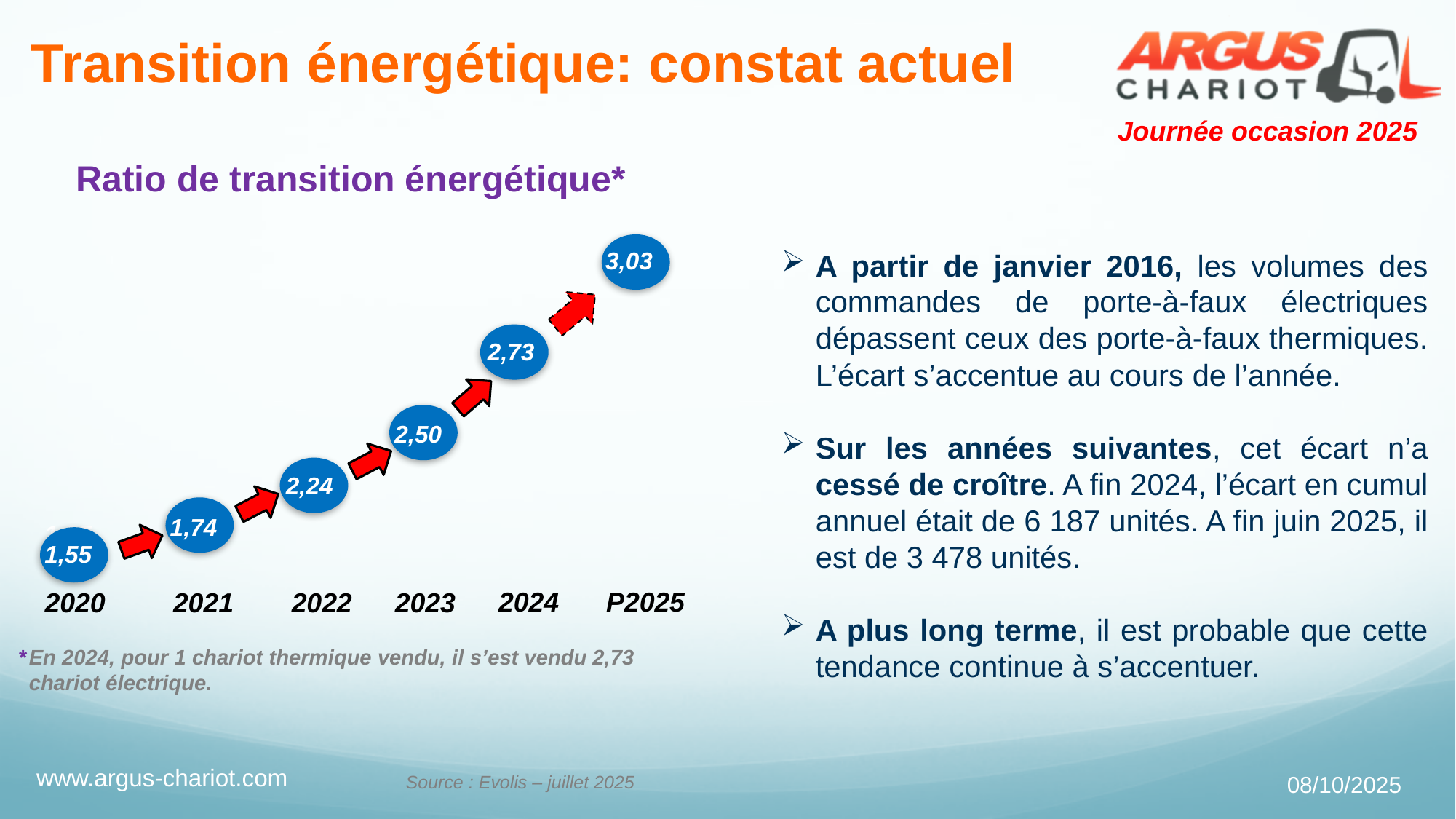

# Transition énergétique: constat actuel
Ratio de transition énergétique*

3,03
A partir de janvier 2016, les volumes des commandes de porte-à-faux électriques dépassent ceux des porte-à-faux thermiques. L’écart s’accentue au cours de l’année.

Sur les années suivantes, cet écart n’a cessé de croître. A fin 2024, l’écart en cumul annuel était de 6 187 unités. A fin juin 2025, il est de 3 478 unités.

A plus long terme, il est probable que cette tendance continue à s’accentuer.

2,73

2,50

2,24

1,74
1,35

1,55
2024
P2025
2020
2022
2023
2021
*	En 2024, pour 1 chariot thermique vendu, il s’est vendu 2,73 chariot électrique.
Source : Evolis – juillet 2025